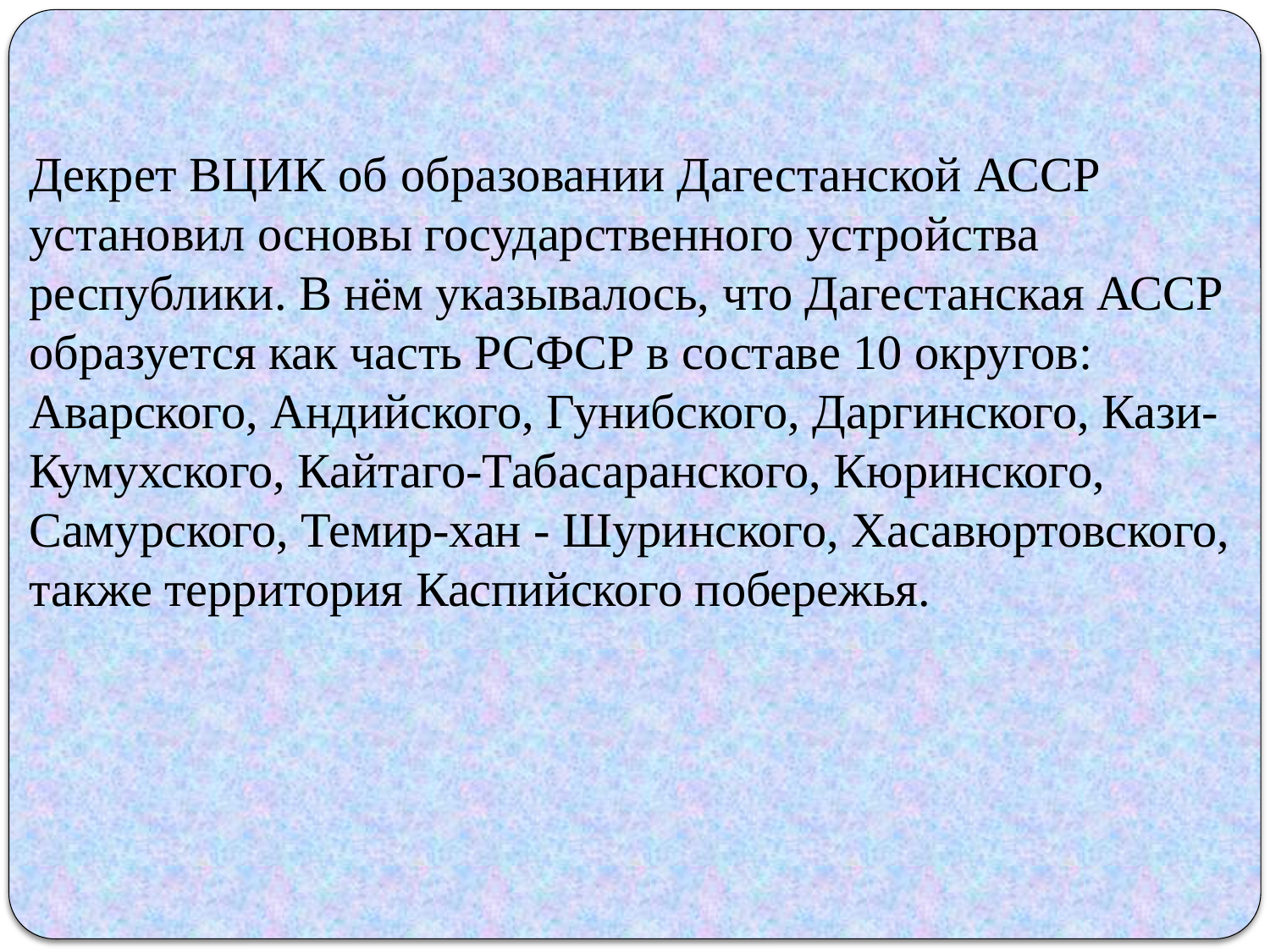

Декрет ВЦИК об образовании Дагестанской АССР установил основы государственного устройства республики. В нём указывалось, что Дагестанская АССР образуется как часть РСФСР в составе 10 округов: Аварского, Андийского, Гунибского, Даргинского, Кази-Кумухского, Кайтаго-Табасаранского, Кюринского, Самурского, Темир-хан - Шуринского, Хасавюртовского, также территория Каспийского побережья.